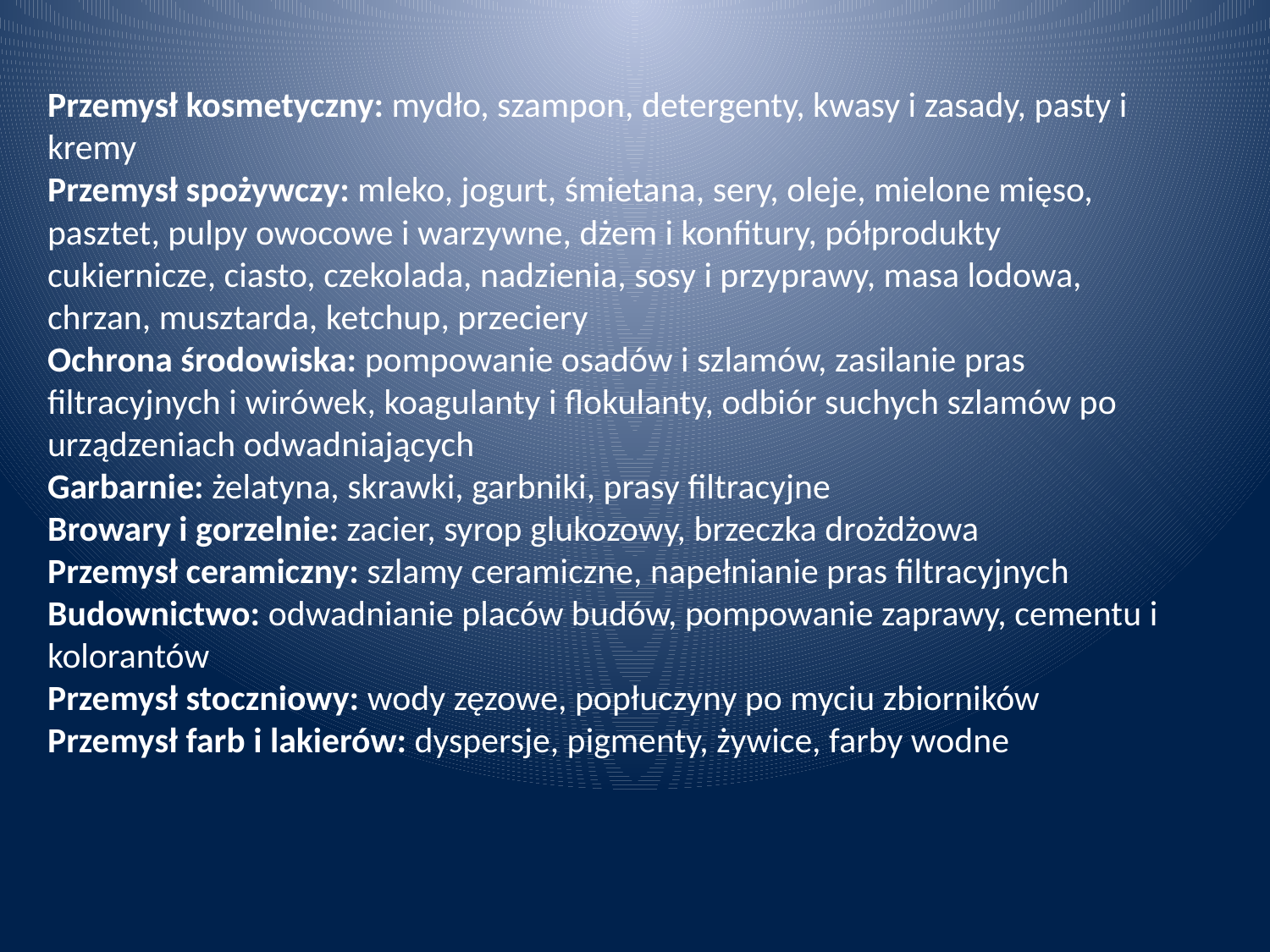

Przemysł kosmetyczny: mydło, szampon, detergenty, kwasy i zasady, pasty i kremy
Przemysł spożywczy: mleko, jogurt, śmietana, sery, oleje, mielone mięso, pasztet, pulpy owocowe i warzywne, dżem i konfitury, półprodukty cukiernicze, ciasto, czekolada, nadzienia, sosy i przyprawy, masa lodowa, chrzan, musztarda, ketchup, przeciery
Ochrona środowiska: pompowanie osadów i szlamów, zasilanie pras filtracyjnych i wirówek, koagulanty i flokulanty, odbiór suchych szlamów po urządzeniach odwadniających
Garbarnie: żelatyna, skrawki, garbniki, prasy filtracyjne
Browary i gorzelnie: zacier, syrop glukozowy, brzeczka drożdżowa
Przemysł ceramiczny: szlamy ceramiczne, napełnianie pras filtracyjnych
Budownictwo: odwadnianie placów budów, pompowanie zaprawy, cementu i kolorantów
Przemysł stoczniowy: wody zęzowe, popłuczyny po myciu zbiorników
Przemysł farb i lakierów: dyspersje, pigmenty, żywice, farby wodne